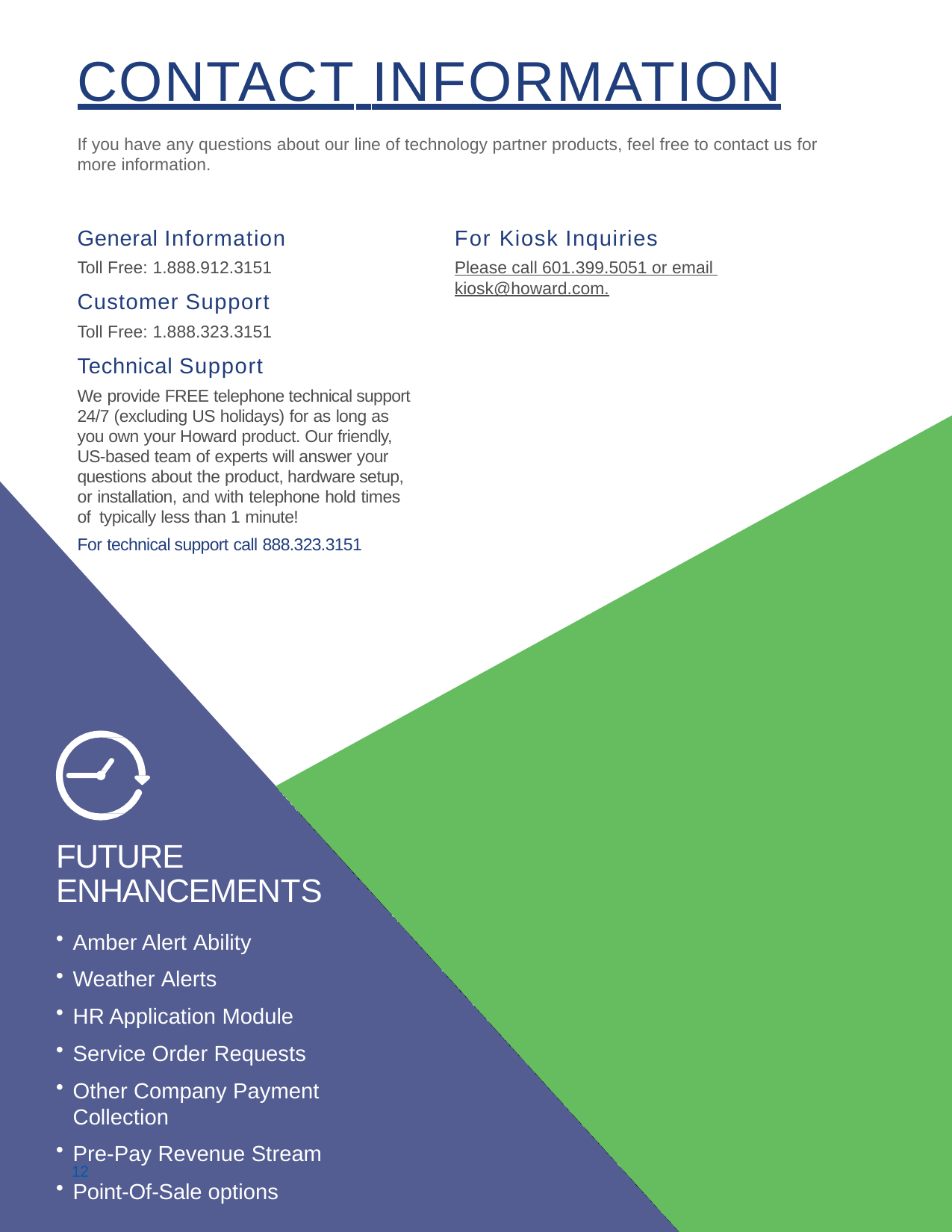

# CONTACT INFORMATION
If you have any questions about our line of technology partner products, feel free to contact us for  more information.
General Information
Toll Free: 1.888.912.3151
Customer Support
Toll Free: 1.888.323.3151
Technical Support
We provide FREE telephone technical support  24/7 (excluding US holidays) for as long as  you own your Howard product. Our friendly,  US-based team of experts will answer your  questions about the product, hardware setup,  or installation, and with telephone hold times of  typically less than 1 minute!
For technical support call 888.323.3151
For Kiosk Inquiries
Please call 601.399.5051 or email kiosk@howard.com.

FUTURE  ENHANCEMENTS
Amber Alert Ability
Weather Alerts
HR Application Module
Service Order Requests
Other Company Payment Collection
Pre-Pay Revenue Stream
12
Point-Of-Sale options